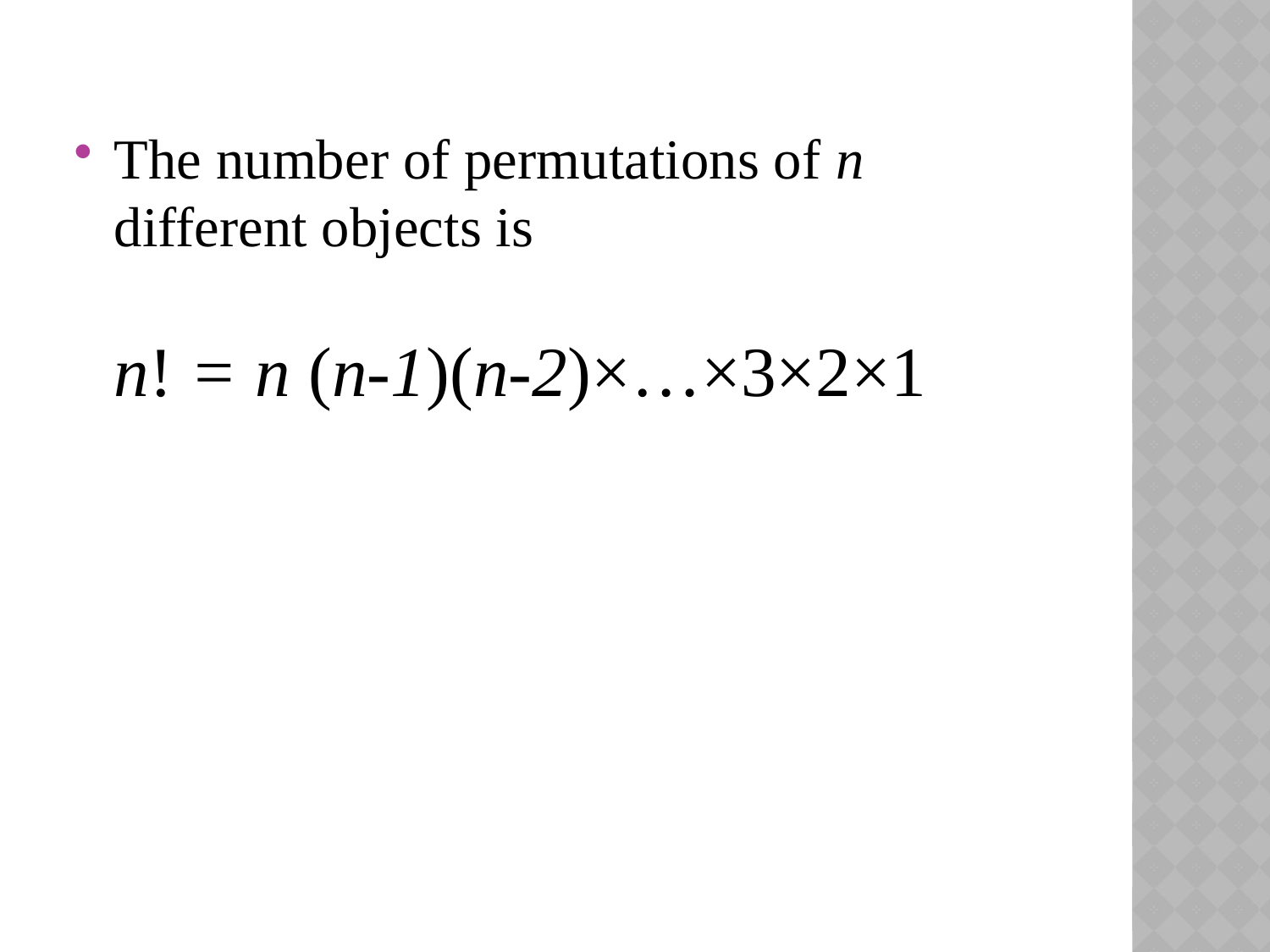

The number of permutations of n different objects is
n! = n (n-1)(n-2)×…×3×2×1